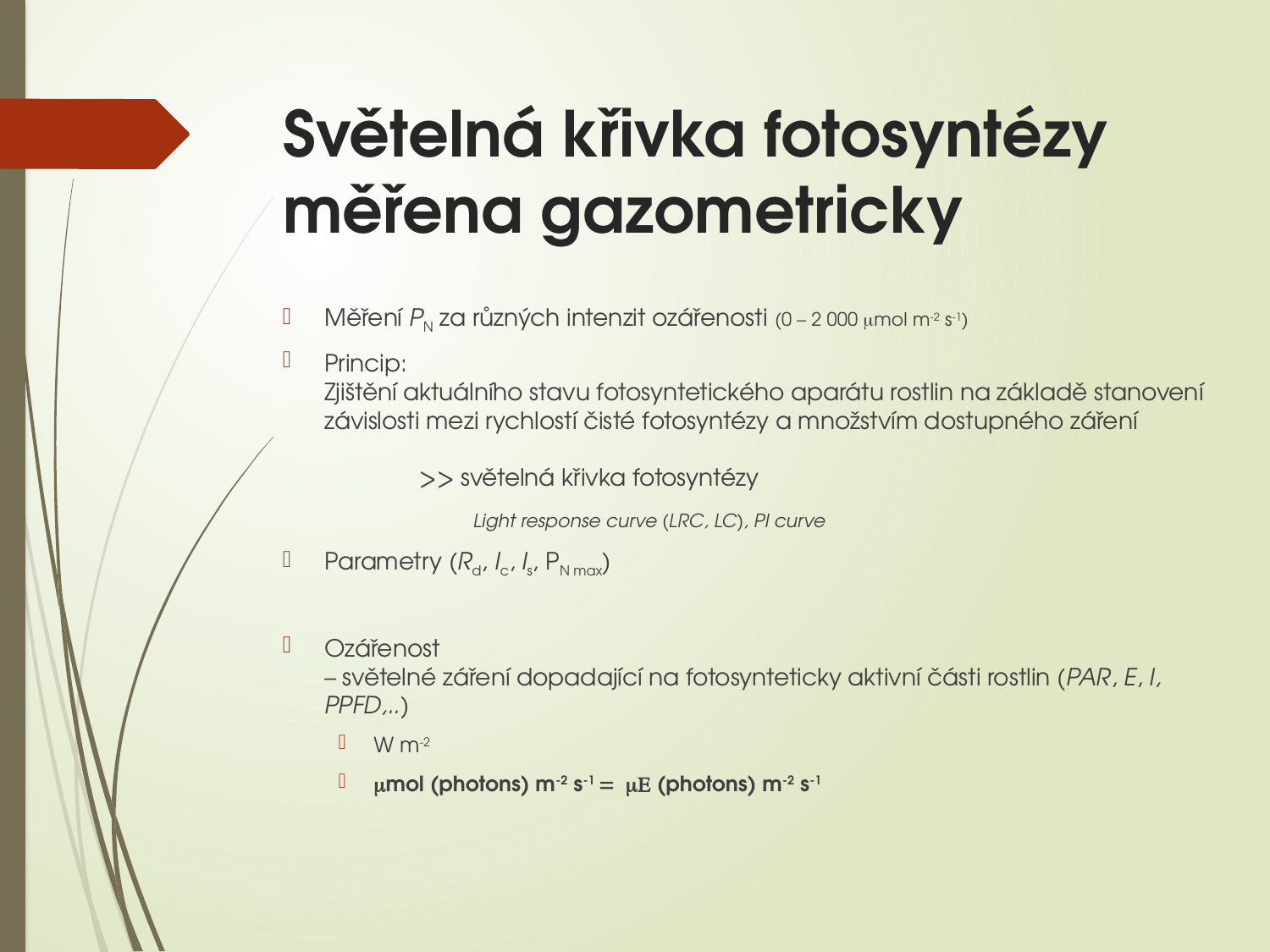

# Světelná křivka fotosyntézy měřena gazometricky
Měření PN za různých intenzit ozářenosti (0 – 2 000 μmol m-2 s-1)
Princip:
Zjištění aktuálního stavu fotosyntetického aparátu rostlin na základě stanovení závislosti mezi rychlostí čisté fotosyntézy a množstvím dostupného záření
		>> světelná křivka fotosyntézy
		Light response curve (LRC, LC), PI curve
Parametry (Rd, Ic, Is, PN max)

Ozářenost
– světelné záření dopadající na fotosynteticky aktivní části rostlin (PAR, E, I, PPFD,..)
W m-2
μmol (photons) m-2 s-1 = μΕ (photons) m-2 s-1